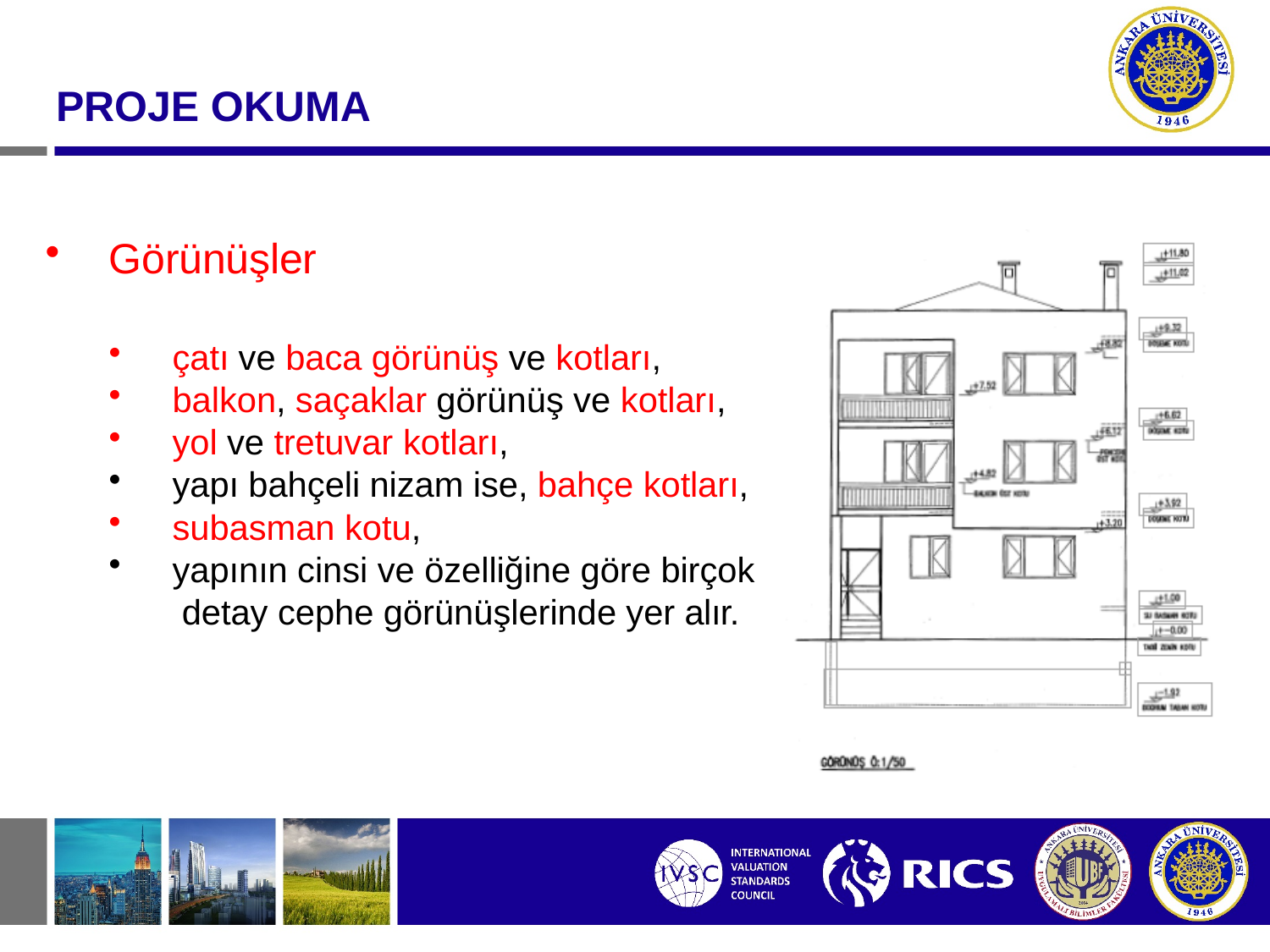

#
PROJE OKUMA
Görünüşler

çatı ve baca görünüş ve kotları,
balkon, saçaklar görünüş ve kotları,
yol ve tretuvar kotları,
yapı bahçeli nizam ise, bahçe kotları,
subasman kotu,
yapının cinsi ve özelliğine göre birçok  detay cephe görünüşlerinde yer alır.